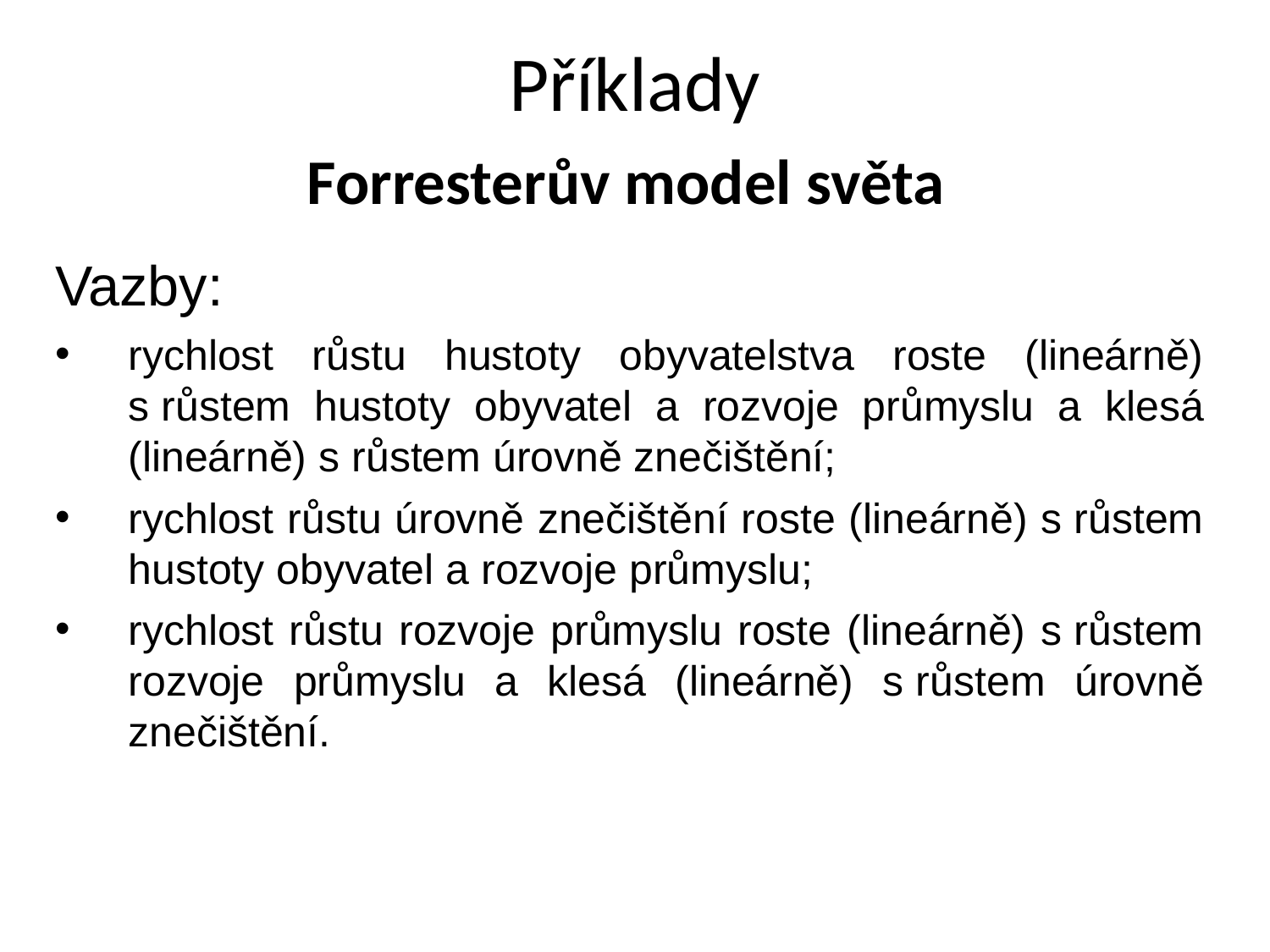

# Příklady Forresterův model světa
Vazby:
rychlost růstu hustoty obyvatelstva roste (lineárně) s růstem hustoty obyvatel a rozvoje průmyslu a klesá (lineárně) s růstem úrovně znečištění;
rychlost růstu úrovně znečištění roste (lineárně) s růstem hustoty obyvatel a rozvoje průmyslu;
rychlost růstu rozvoje průmyslu roste (lineárně) s růstem rozvoje průmyslu a klesá (lineárně) s růstem úrovně znečištění.